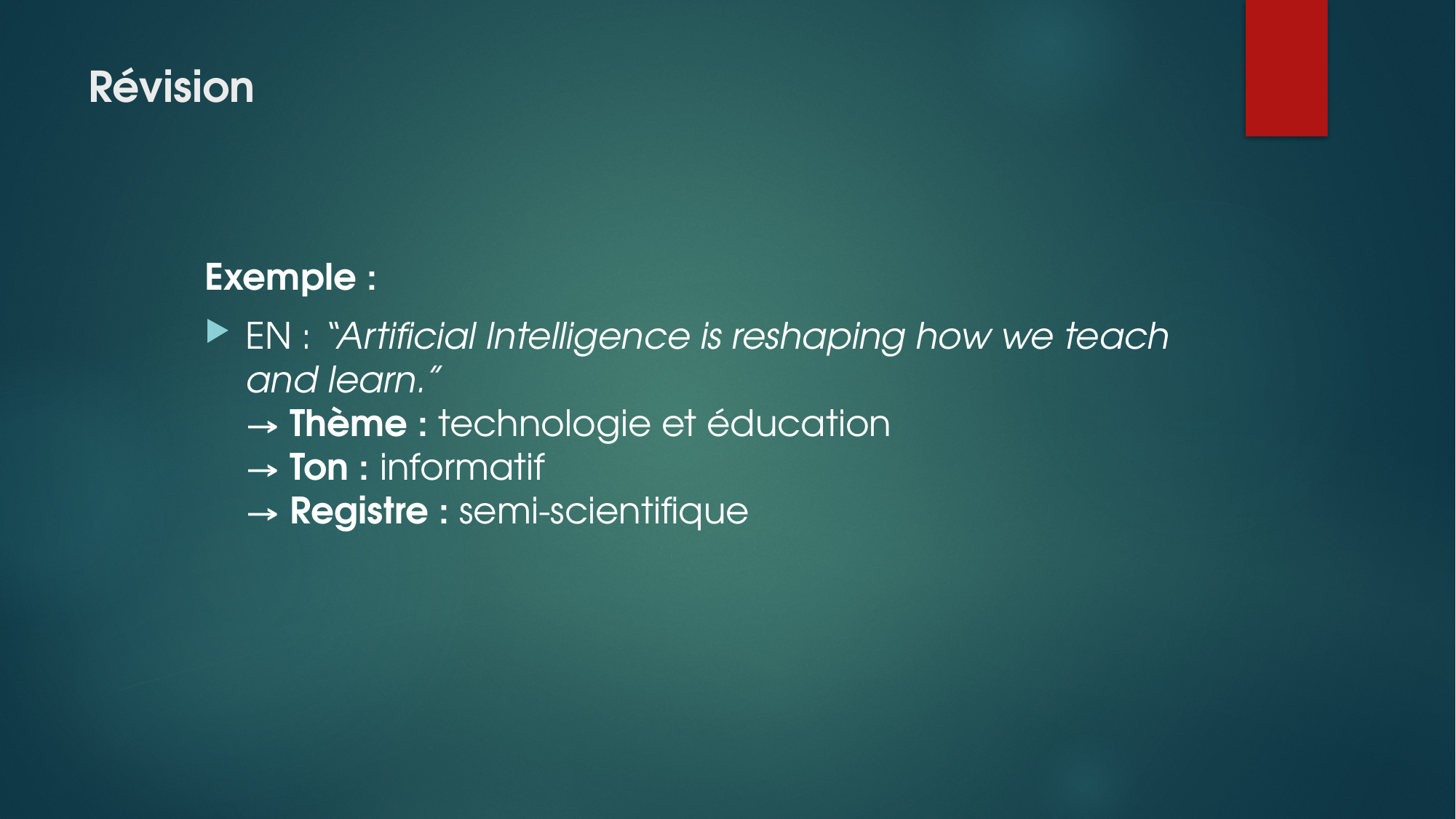

# Révision
Exemple :
EN : “Artificial Intelligence is reshaping how we teach and learn.”
→ Thème : technologie et éducation
→ Ton : informatif
→ Registre : semi-scientifique